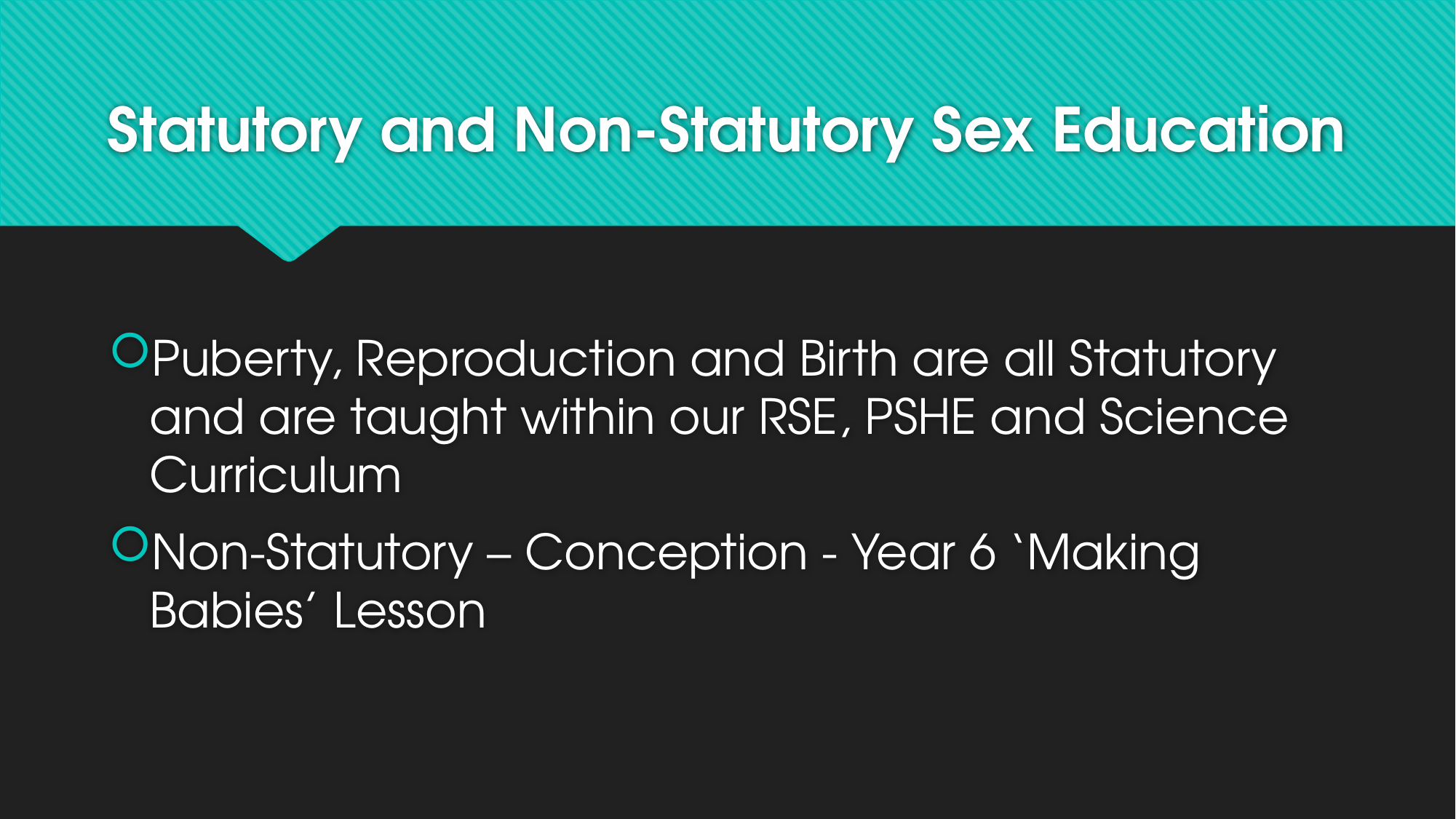

# Statutory and Non-Statutory Sex Education
Puberty, Reproduction and Birth are all Statutory and are taught within our RSE, PSHE and Science Curriculum
Non-Statutory – Conception - Year 6 ‘Making Babies’ Lesson